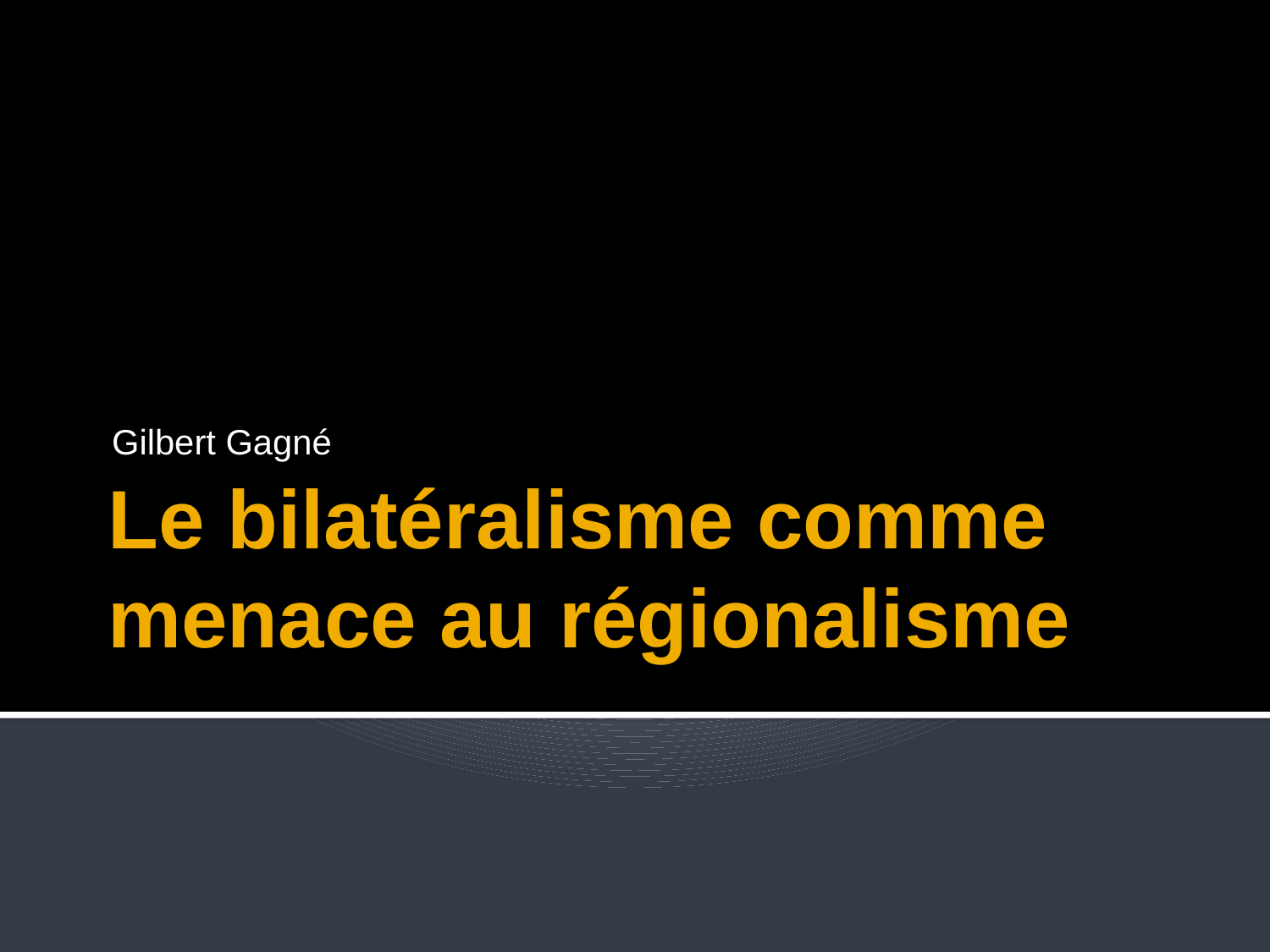

Gilbert Gagné
# Le bilatéralisme comme menace au régionalisme